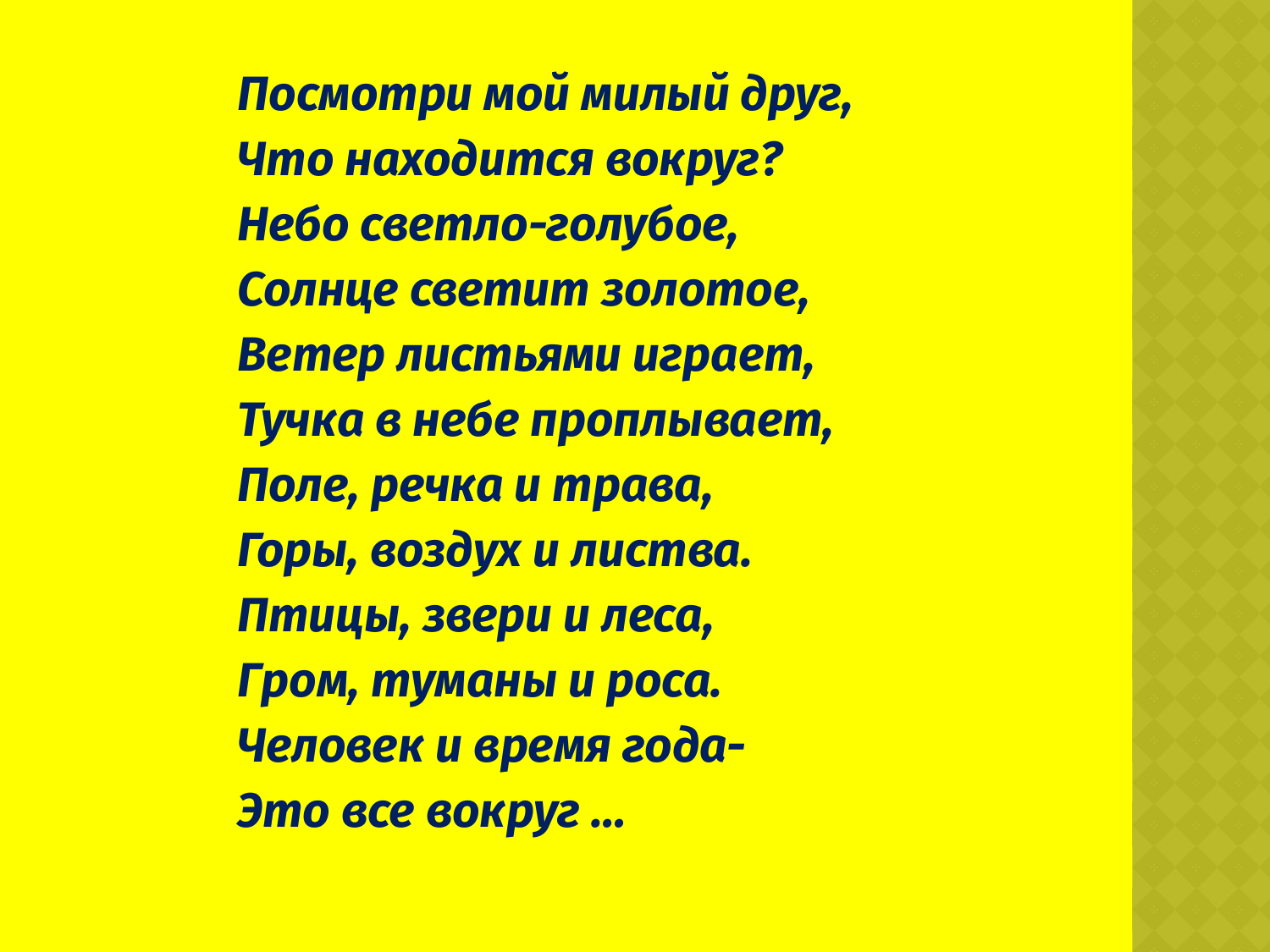

#
Посмотри мой милый друг,
Что находится вокруг?
Небо светло-голубое,
Солнце светит золотое,
Ветер листьями играет,
Тучка в небе проплывает,
Поле, речка и трава,
Горы, воздух и листва.
Птицы, звери и леса,
Гром, туманы и роса.
Человек и время года-
Это все вокруг …